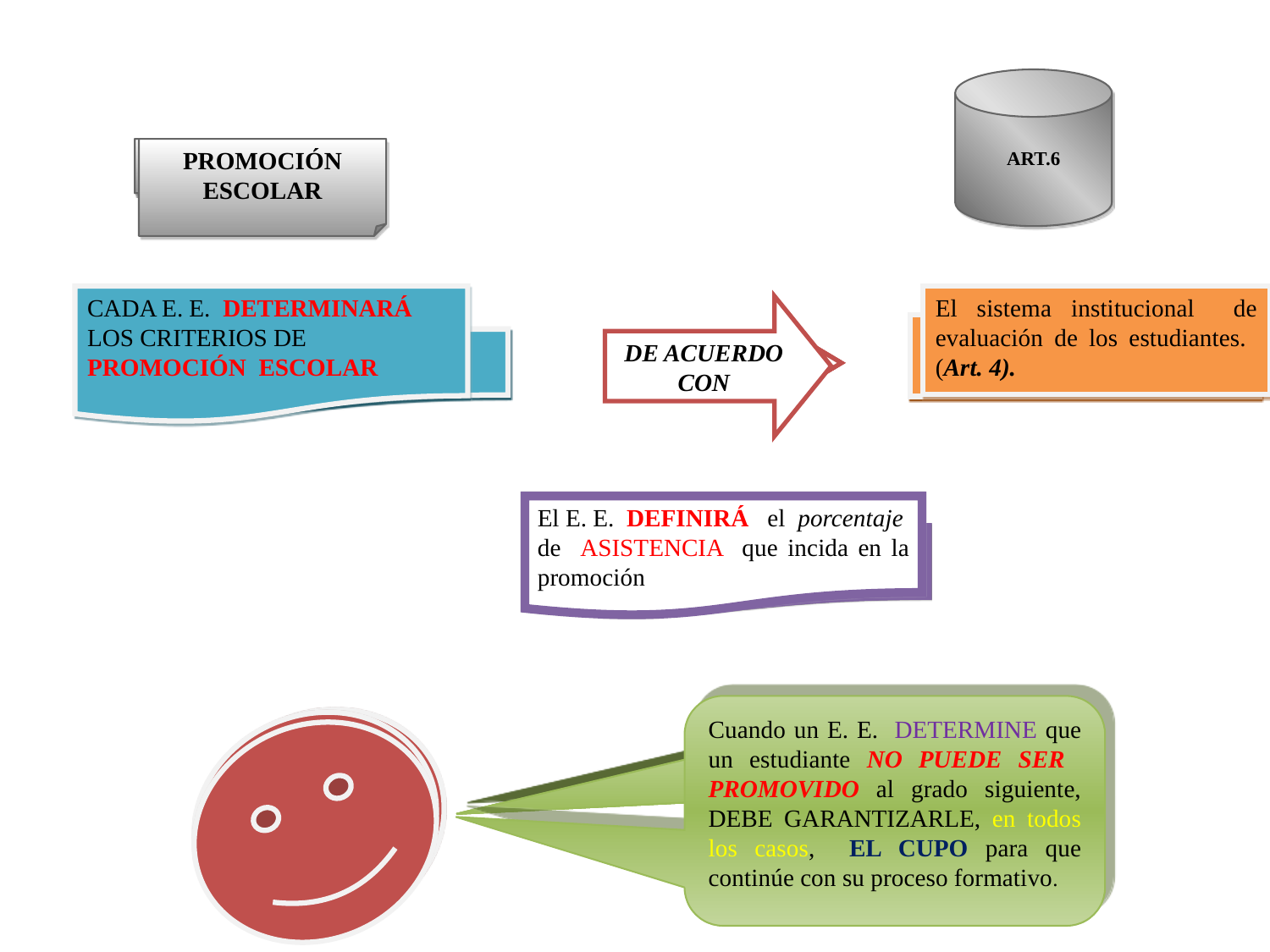

ART.6
PROMOCIÓN ESCOLAR
PROMOCIÓN ESCOLAR
PROMOCIÓN ESCOLAR
PROMOCIÓN ESCOLAR
PROMOCIÓN ESCOLAR
CADA E. E.  DETERMINARÁ  LOS CRITERIOS DE  PROMOCIÓN  ESCOLAR
El sistema institucional  de evaluación de los estudiantes.  (Art. 4).
DE ACUERDO CON
El sistema institucional  de evaluación de los estudiantes.  (Art. 4).
El sistema institucional  de evaluación de los estudiantes.  (Art. 4).
El sistema institucional  de evaluación de los estudiantes.  (Art. 4).
El sistema institucional  de evaluación de los estudiantes.  (Art. 4).
CADA E. E.  DETERMINARÁ  LOS CRITERIOS DE  PROMOCIÓN  ESCOLAR
CADA E. E.  DETERMINARÁ  LOS CRITERIOS DE  PROMOCIÓN  ESCOLAR
CADA E. E.  DETERMINARÁ  LOS CRITERIOS DE  PROMOCIÓN  ESCOLAR
CADA E. E.  DETERMINARÁ  LOS CRITERIOS DE  PROMOCIÓN  ESCOLAR
DE ACUERDO CON
DE ACUERDO CON
DE ACUERDO CON
DE ACUERDO CON
El E. E.  DEFINIRÁ   el  porcentaje  de  ASISTENCIA  que incida en la promoción
El E. E.  DEFINIRÁ   el  porcentaje  de  ASISTENCIA  que incida en la promoción
El E. E.  DEFINIRÁ   el  porcentaje  de  ASISTENCIA  que incida en la promoción
El E. E.  DEFINIRÁ   el  porcentaje  de  ASISTENCIA  que incida en la promoción
El E. E.  DEFINIRÁ   el  porcentaje  de  ASISTENCIA  que incida en la promoción
Cuando un E. E.  DETERMINE que un estudiante NO PUEDE SER  PROMOVIDO al grado siguiente, DEBE GARANTIZARLE, en todos los casos,  EL CUPO para que continúe con su proceso formativo.

Cuando un E. E.  DETERMINE que un estudiante NO PUEDE SER  PROMOVIDO al grado siguiente, DEBE GARANTIZARLE, en todos los casos,  EL CUPO para que continúe con su proceso formativo.
Cuando un E. E.  DETERMINE que un estudiante NO PUEDE SER  PROMOVIDO al grado siguiente, DEBE GARANTIZARLE, en todos los casos,  EL CUPO para que continúe con su proceso formativo.
Cuando un E. E.  DETERMINE que un estudiante NO PUEDE SER  PROMOVIDO al grado siguiente, DEBE GARANTIZARLE, en todos los casos,  EL CUPO para que continúe con su proceso formativo.
Cuando un E. E.  DETERMINE que un estudiante NO PUEDE SER  PROMOVIDO al grado siguiente, DEBE GARANTIZARLE, en todos los casos,  EL CUPO para que continúe con su proceso formativo.